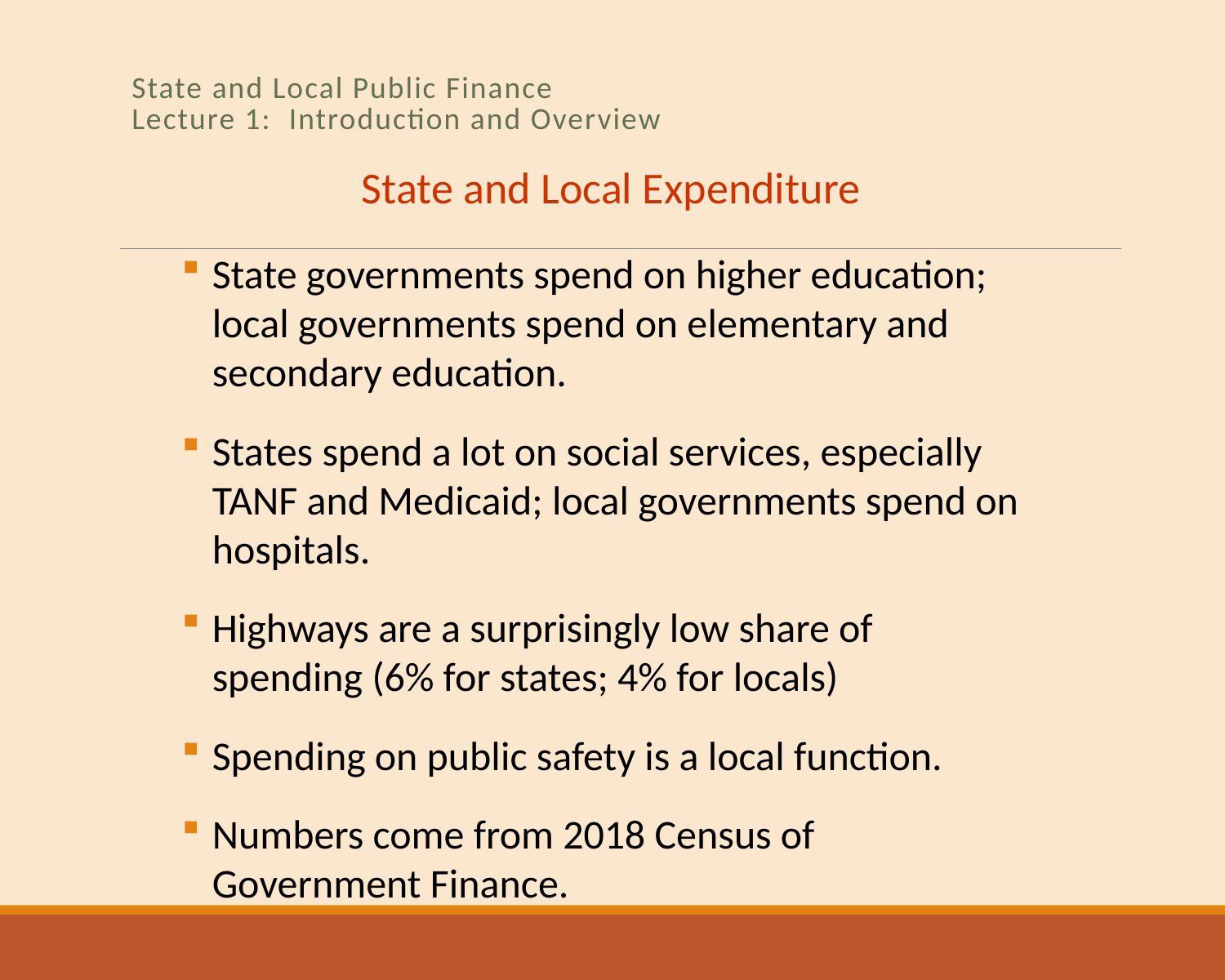

# State and Local Public Finance Lecture 1:  Introduction and Overview
State and Local Public Finance
Lecture 1:  Introduction and Overview
State and Local Expenditure

State governments spend on higher education; local governments spend on elementary and secondary education.
States spend a lot on social services, especially TANF and Medicaid; local governments spend on hospitals.
Highways are a surprisingly low share of spending (6% for states; 4% for locals)
Spending on public safety is a local function.
Numbers come from 2018 Census of Government Finance.